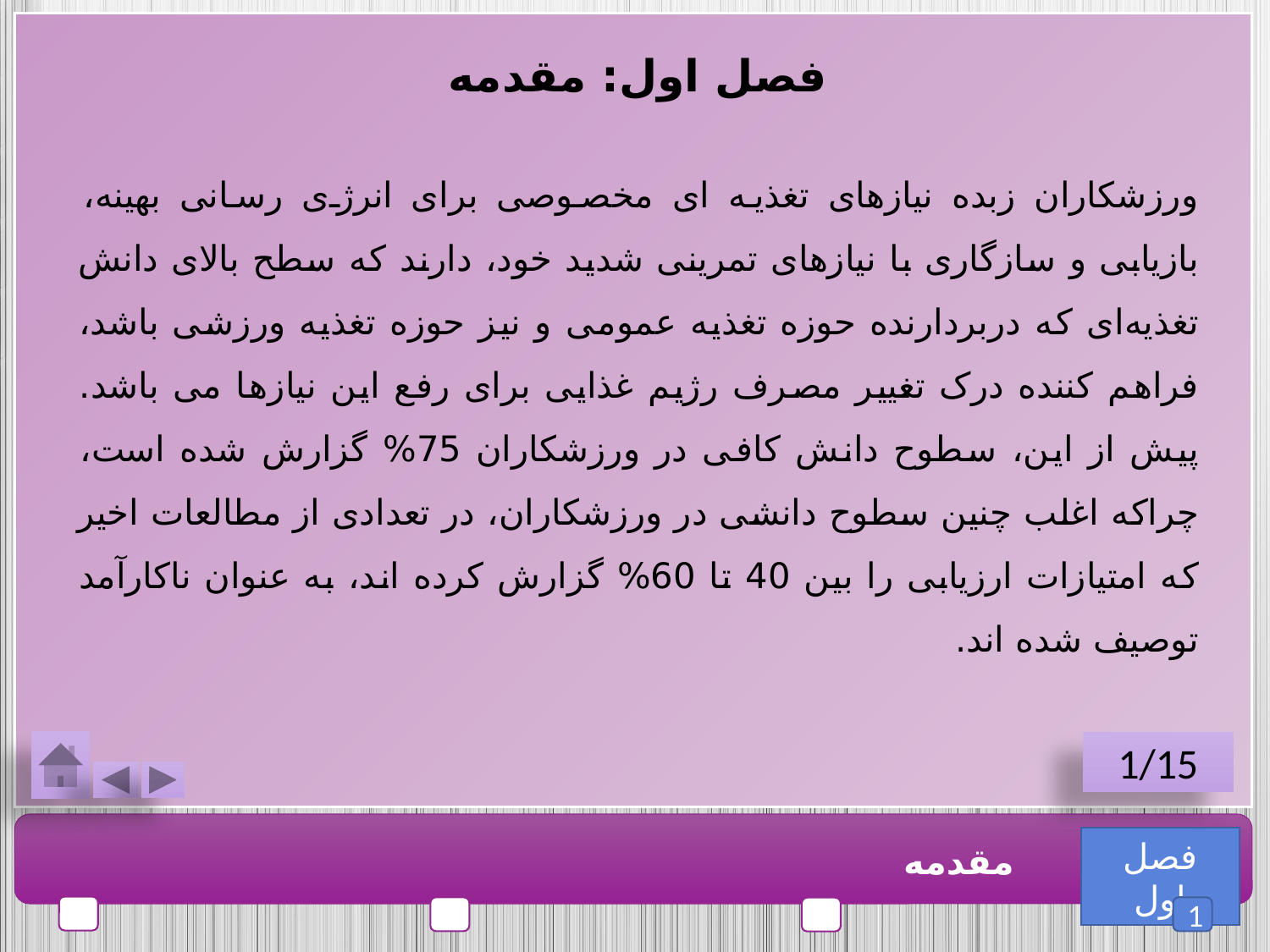

فصل اول: مقدمه

ورزشکاران زبده نیازهای تغذیه ای مخصوصی برای انرژی رسانی بهینه، بازیابی و سازگاری با نیازهای تمرینی شدید خود، دارند که سطح بالای دانش تغذیه‌ای که دربردارنده حوزه تغذیه عمومی و نیز حوزه تغذیه ورزشی باشد، فراهم کننده درک تغییر مصرف رژیم غذایی برای رفع این نیازها می باشد. پیش از این، سطوح دانش کافی در ورزشکاران 75% گزارش شده است، چراکه اغلب چنین سطوح دانشی در ورزشکاران، در تعدادی از مطالعات اخیر که امتیازات ارزیابی را بین 40 تا 60% گزارش کرده اند، به عنوان ناکارآمد توصیف شده اند.

1/15

فصل اول
مقدمه

1